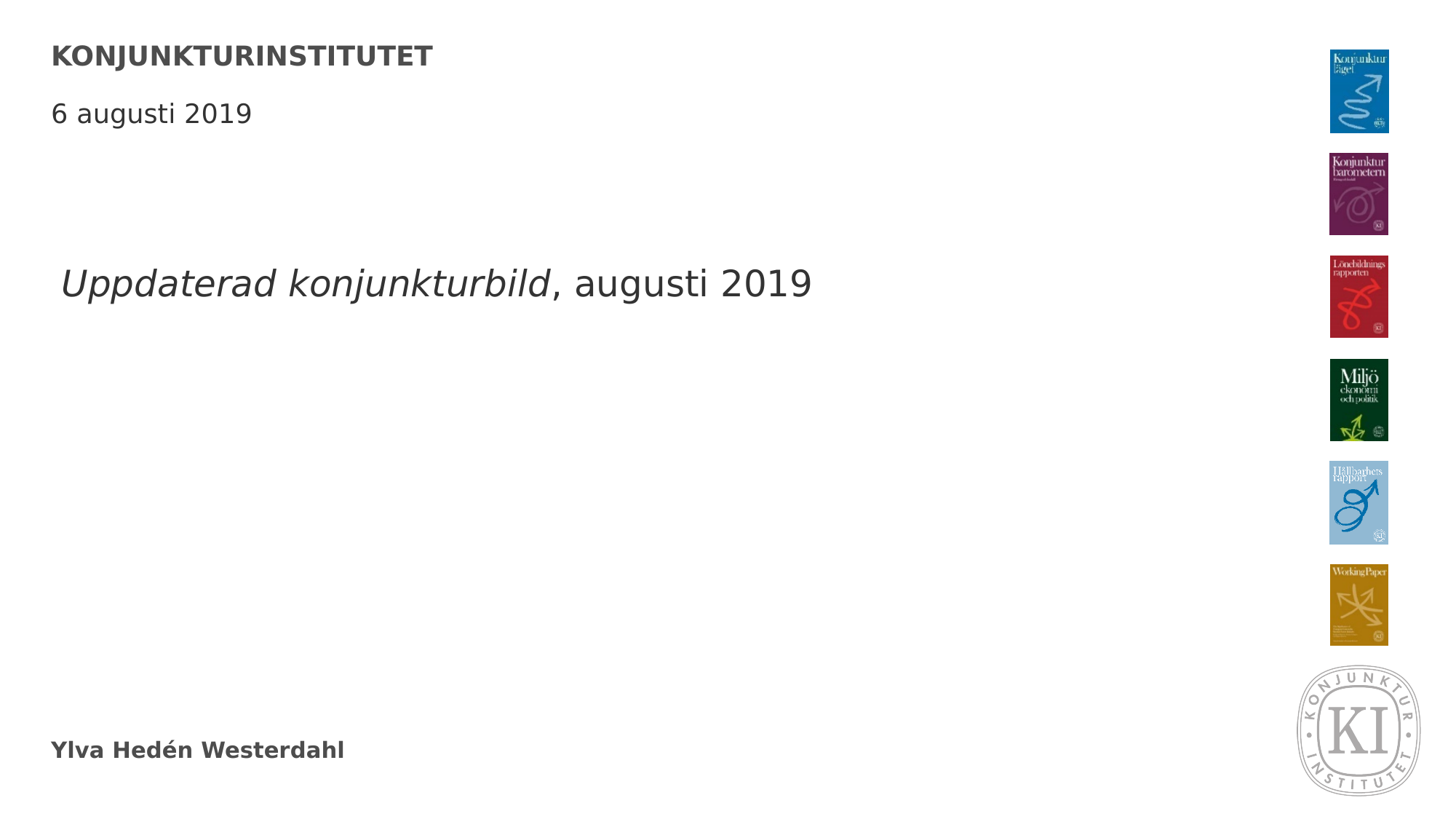

# KONJUNKTURINSTITUTET
6 augusti 2019
Uppdaterad konjunkturbild, augusti 2019

Ylva Hedén Westerdahl